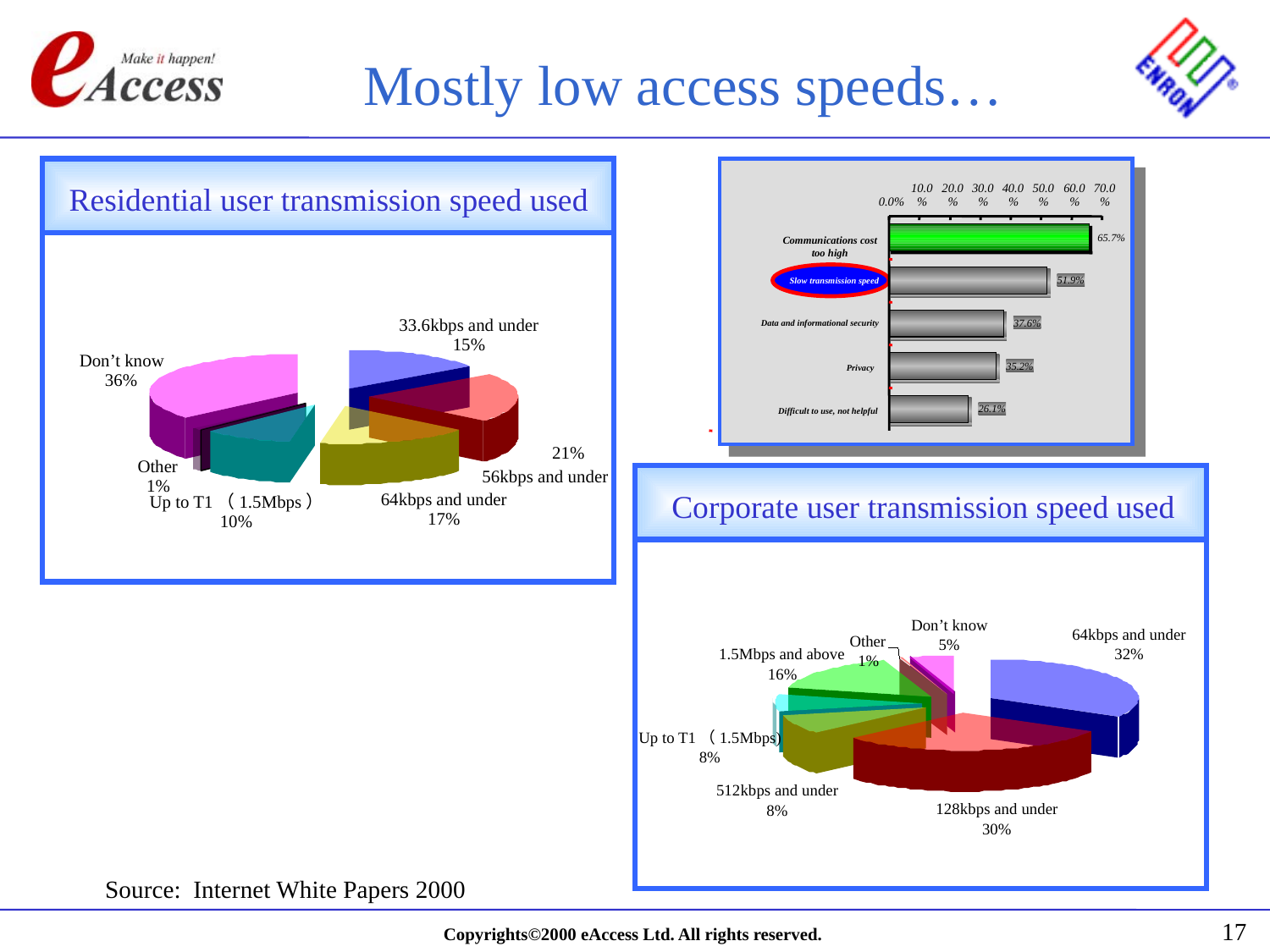

Mostly low access speeds…

Residential user transmission speed used
10.0
20.0
30.0
40.0
50.0
60.0
70.0
0.0%
%
%
%
%
%
%
%

65.7%

Communications cost
too high

51.9%
Slow transmission speed

33.6kbps and under
37.6%
Data and informational security
15%

Don’t know

35.2%
Privacy

36%

26.1%

Difficult to use, not helpful

21%

Other
56kbps and under

1%
Corporate user transmission speed used
64kbps and under
Up to T1（1.5Mbps）
17%
10%

Don’t know
64kbps and under
Other
5%
1.5Mbps and above
32%

1%

16%

Up to T1（1.5Mbps)

8%
512kbps and under
128kbps and under
8%
30%
Source:  Internet White Papers 2000
17